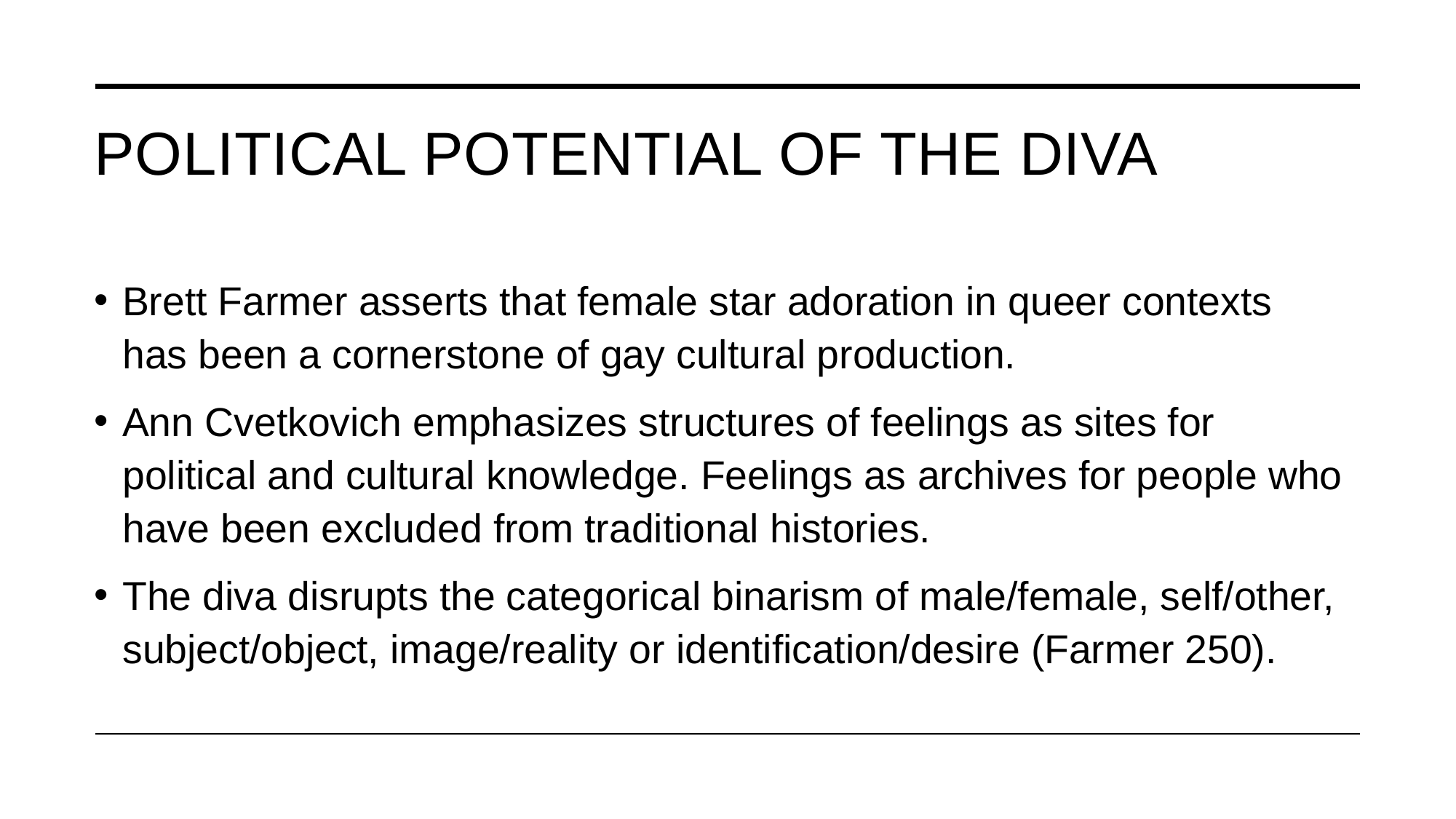

# Political potential of the diva
Brett Farmer asserts that female star adoration in queer contexts has been a cornerstone of gay cultural production.
Ann Cvetkovich emphasizes structures of feelings as sites for political and cultural knowledge. Feelings as archives for people who have been excluded from traditional histories.
The diva disrupts the categorical binarism of male/female, self/other, subject/object, image/reality or identification/desire (Farmer 250).